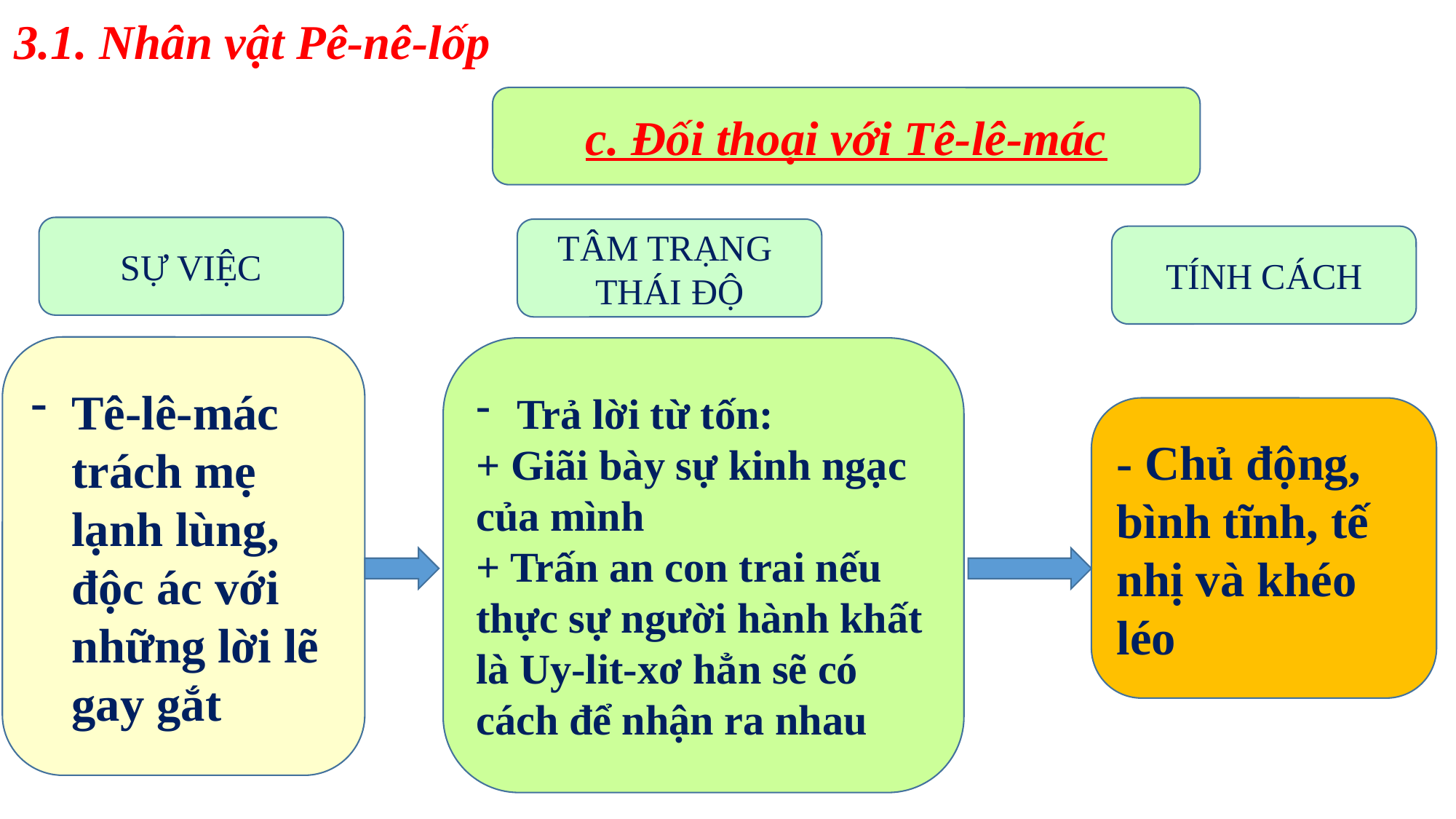

3.1. Nhân vật Pê-nê-lốp
c. Đối thoại với Tê-lê-mác
SỰ VIỆC
TÂM TRẠNG  THÁI ĐỘ
TÍNH CÁCH
Tê-lê-mác trách mẹ lạnh lùng, độc ác với những lời lẽ gay gắt
Trả lời từ tốn:
+ Giãi bày sự kinh ngạc của mình
+ Trấn an con trai nếu thực sự người hành khất là Uy-lit-xơ hẳn sẽ có cách để nhận ra nhau
- Chủ động, bình tĩnh, tế nhị và khéo léo